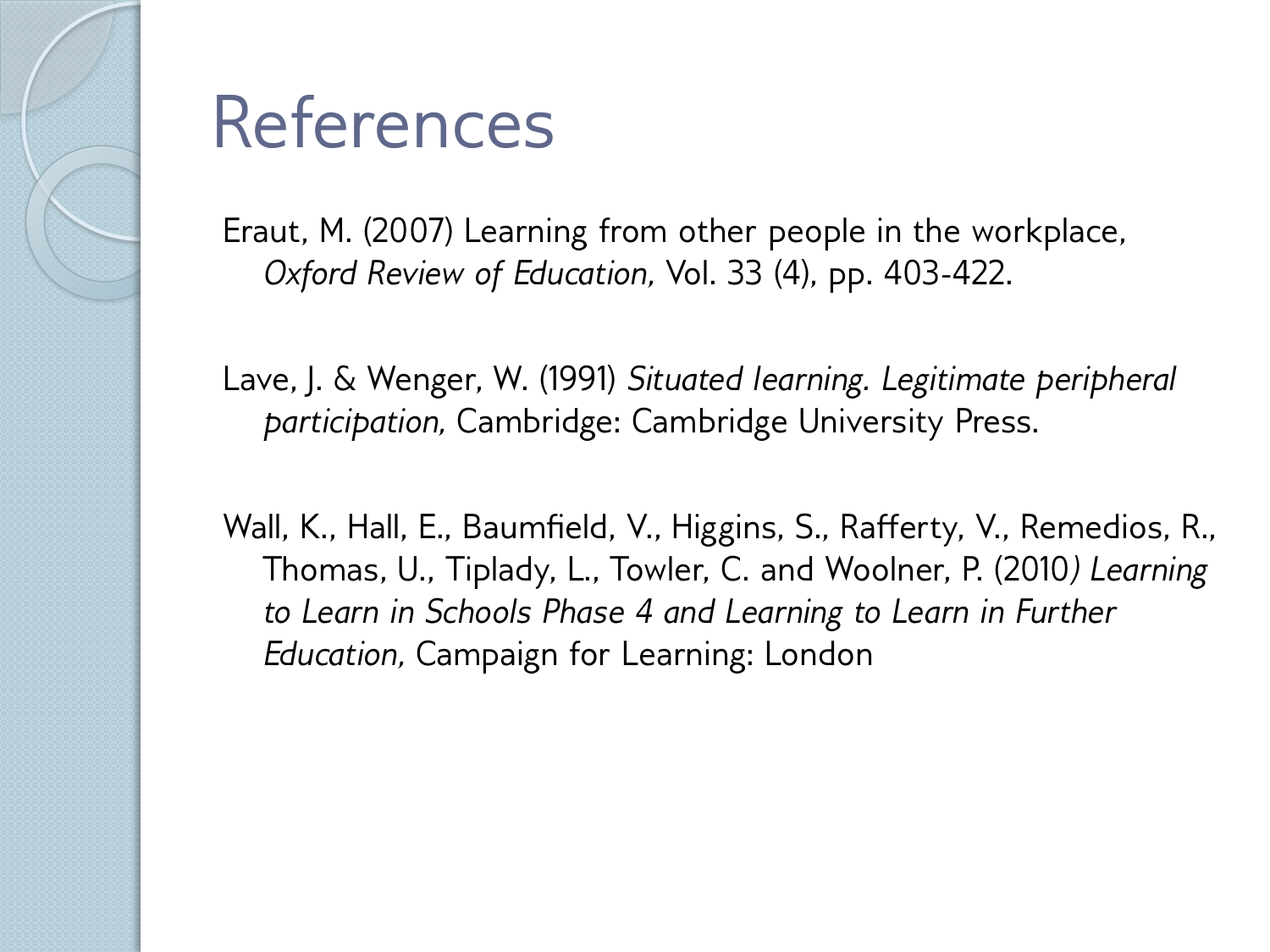

# References
Eraut, M. (2007) Learning from other people in the workplace, Oxford Review of Education, Vol. 33 (4), pp. 403-422.

Lave, J. & Wenger, W. (1991) Situated learning. Legitimate peripheral participation, Cambridge: Cambridge University Press.

Wall, K., Hall, E., Baumfield, V., Higgins, S., Rafferty, V., Remedios, R., Thomas, U., Tiplady, L., Towler, C. and Woolner, P. (2010) Learning to Learn in Schools Phase 4 and Learning to Learn in Further Education, Campaign for Learning: London